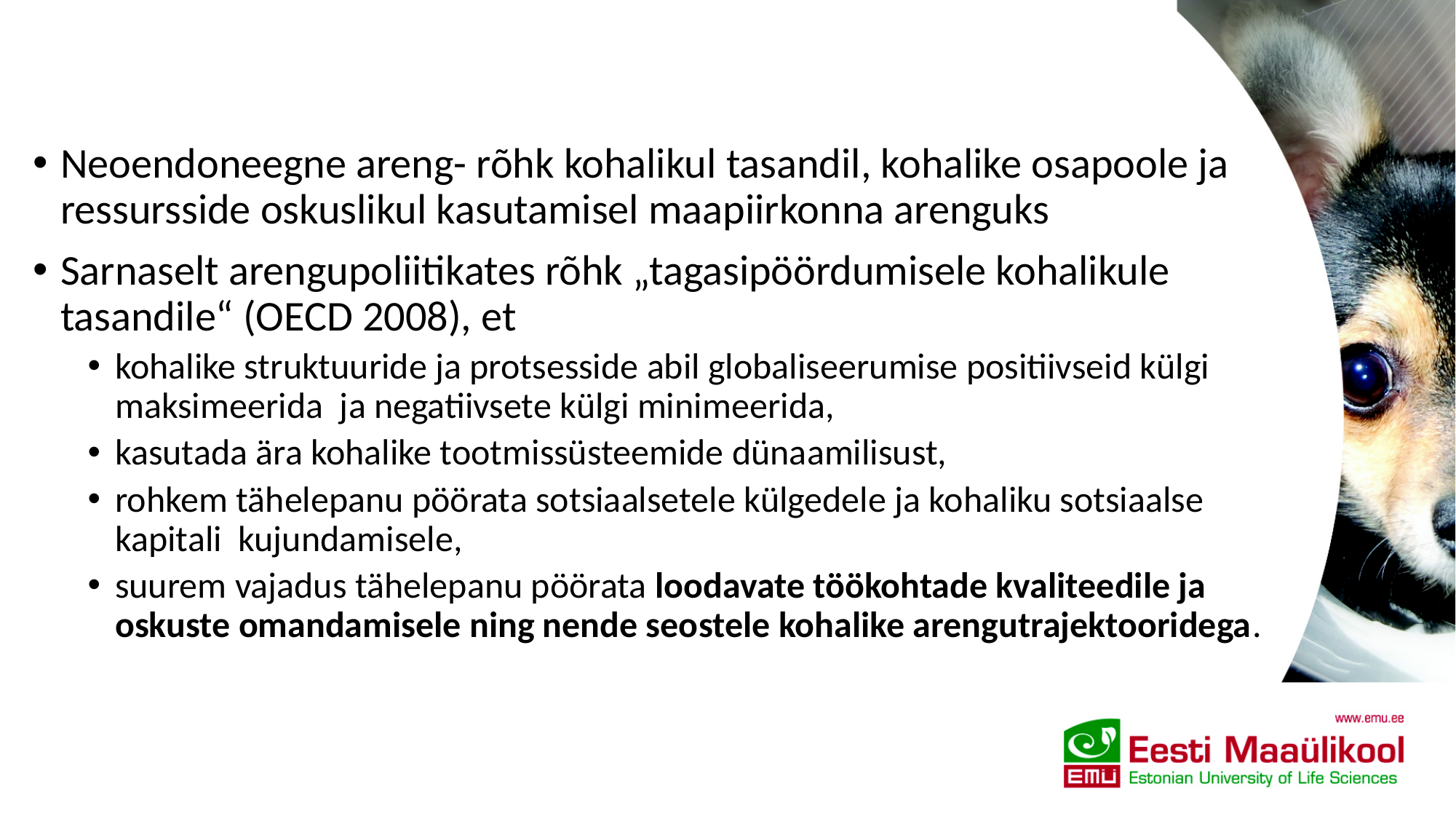

Neoendoneegne areng- rõhk kohalikul tasandil, kohalike osapoole ja ressursside oskuslikul kasutamisel maapiirkonna arenguks
Sarnaselt arengupoliitikates rõhk „tagasipöördumisele kohalikule tasandile“ (OECD 2008), et
kohalike struktuuride ja protsesside abil globaliseerumise positiivseid külgi maksimeerida  ja negatiivsete külgi minimeerida,
kasutada ära kohalike tootmissüsteemide dünaamilisust,
rohkem tähelepanu pöörata sotsiaalsetele külgedele ja kohaliku sotsiaalse kapitali  kujundamisele,
suurem vajadus tähelepanu pöörata loodavate töökohtade kvaliteedile ja oskuste omandamisele ning nende seostele kohalike arengutrajektooridega.